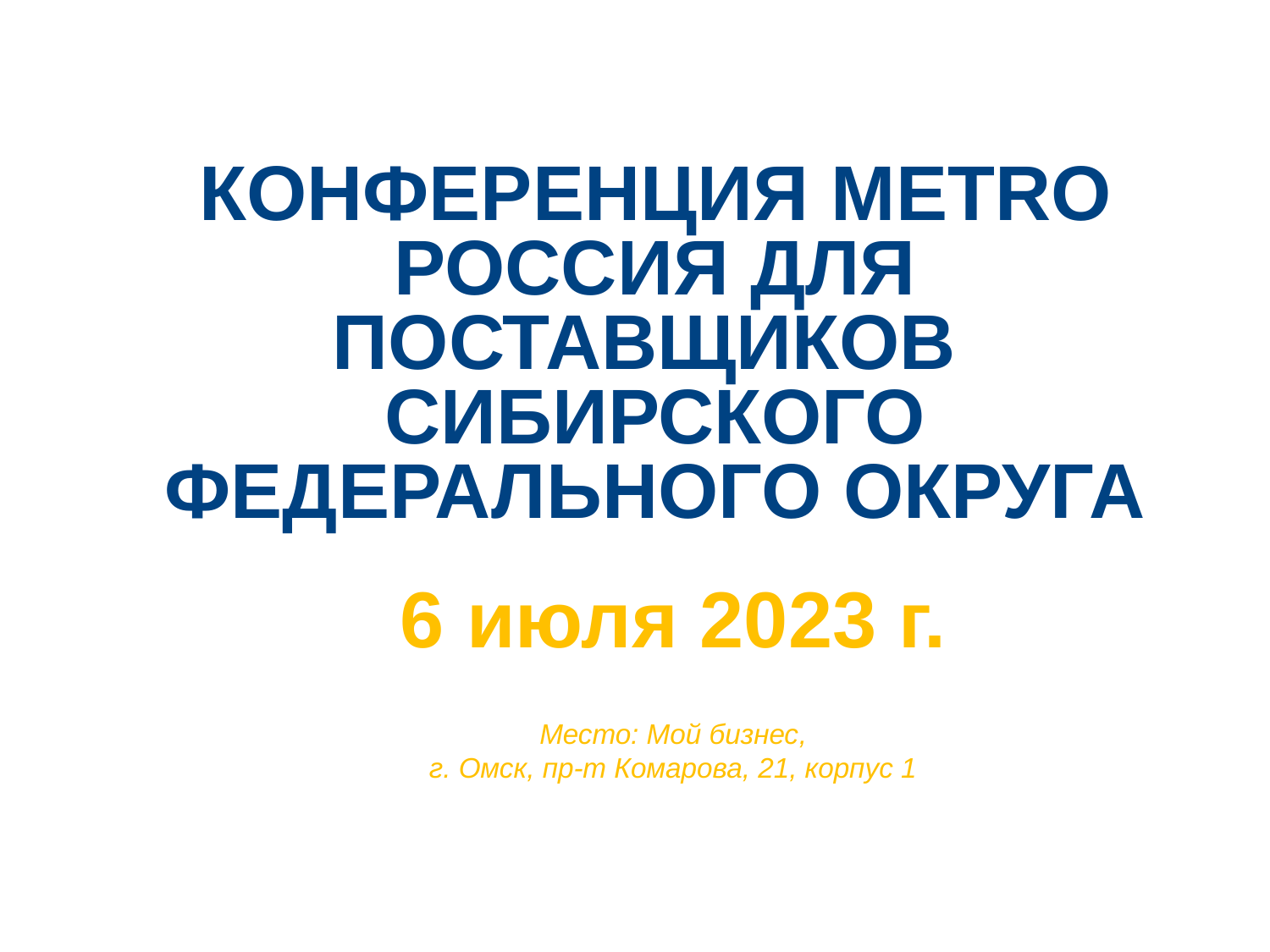

КОНФЕРЕНЦИЯ METRO РОССИЯ ДЛЯ ПОСТАВЩИКОВ
СИБИРСКОГО ФЕДЕРАЛЬНОГО ОКРУГА
6 июля 2023 г.
Место: Мой бизнес,
г. Омск, пр-т Комарова, 21, корпус 1